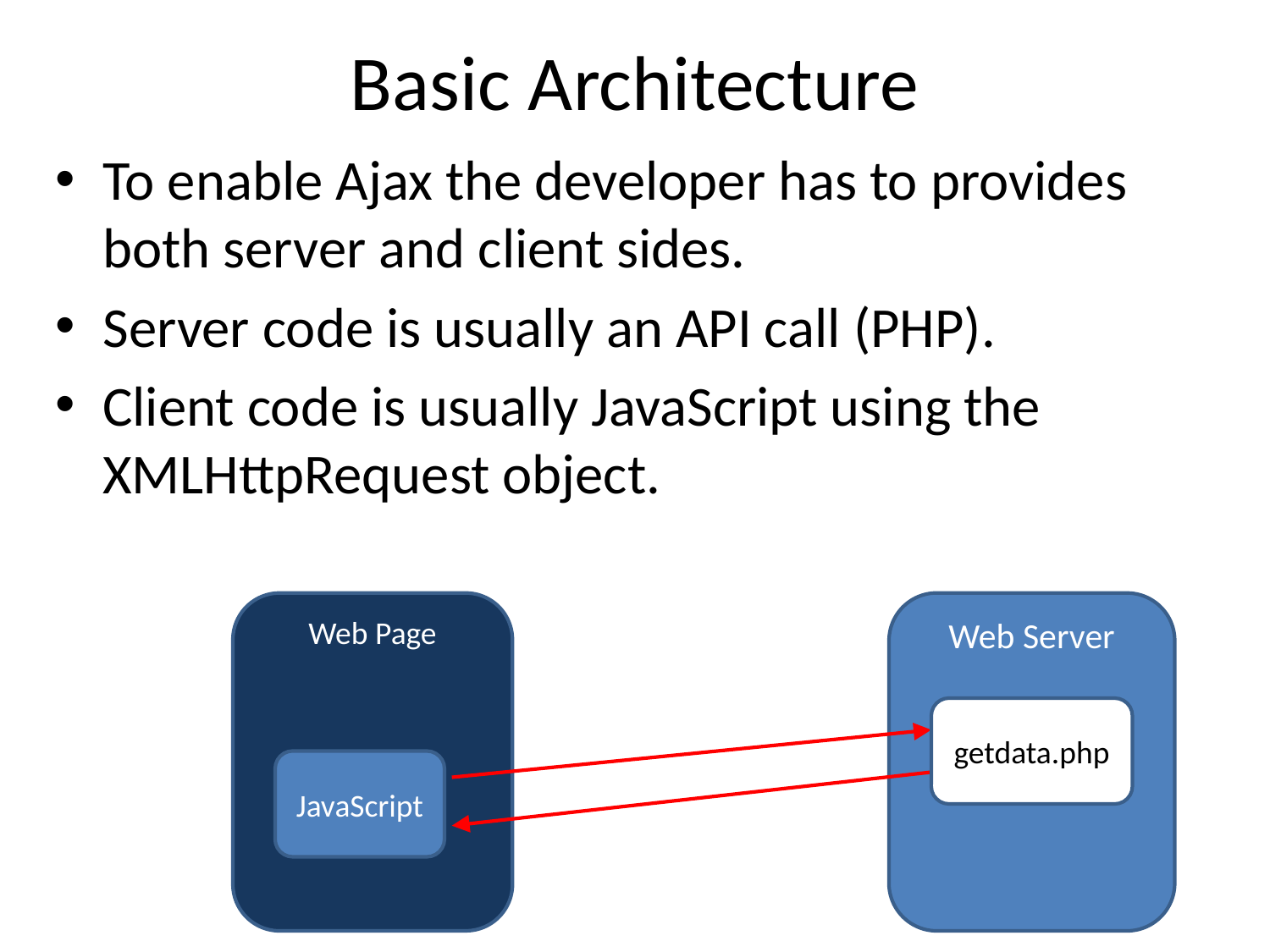

# Basic Architecture
To enable Ajax the developer has to provides both server and client sides.
Server code is usually an API call (PHP).
Client code is usually JavaScript using the XMLHttpRequest object.
Web Page
Web Server
getdata.php
JavaScript